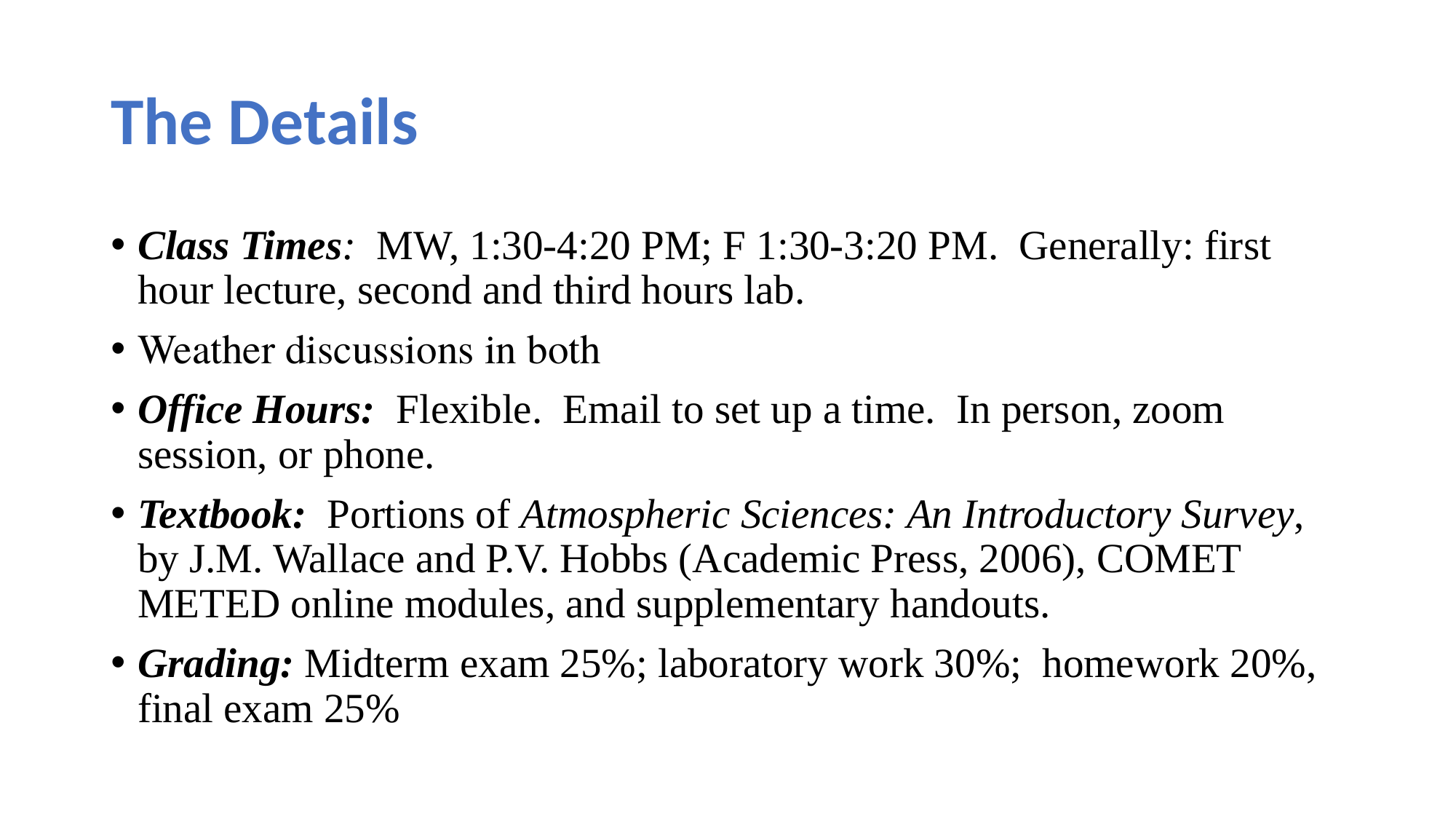

# The Details
Class Times:  MW, 1:30-4:20 PM; F 1:30-3:20 PM.  Generally: first hour lecture, second and third hours lab.
Weather discussions in both
Office Hours:  Flexible.  Email to set up a time.  In person, zoom session, or phone.
Textbook:  Portions of Atmospheric Sciences: An Introductory Survey, by J.M. Wallace and P.V. Hobbs (Academic Press, 2006), COMET METED online modules, and supplementary handouts.
Grading: Midterm exam 25%; laboratory work 30%;  homework 20%, final exam 25%